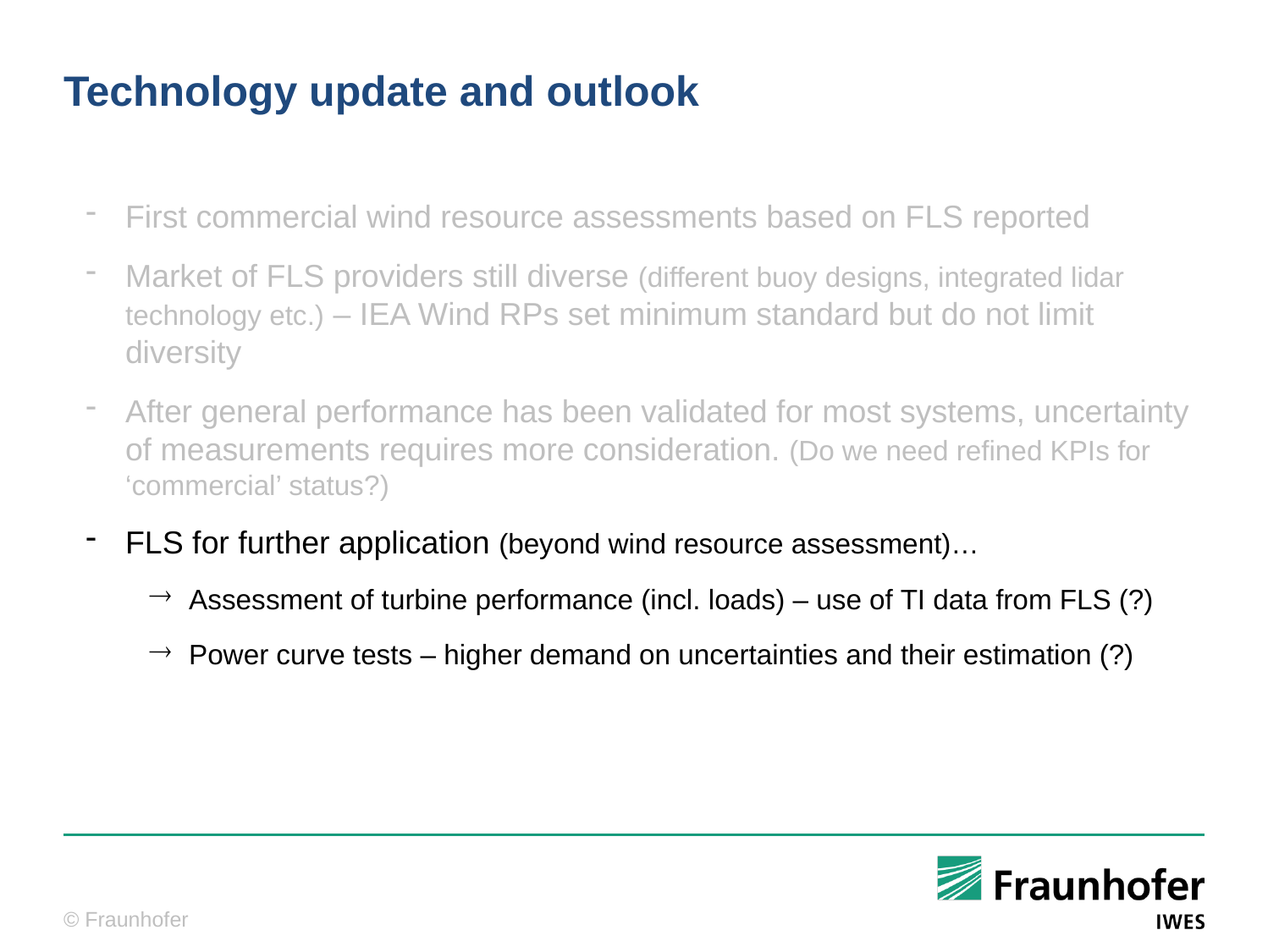

# Technology update and outlook
First commercial wind resource assessments based on FLS reported
Market of FLS providers still diverse (different buoy designs, integrated lidar technology etc.) – IEA Wind RPs set minimum standard but do not limit diversity
After general performance has been validated for most systems, uncertainty of measurements requires more consideration. (Do we need refined KPIs for ‘commercial’ status?)
FLS for further application (beyond wind resource assessment)…
Assessment of turbine performance (incl. loads) – use of TI data from FLS (?)
Power curve tests – higher demand on uncertainties and their estimation (?)